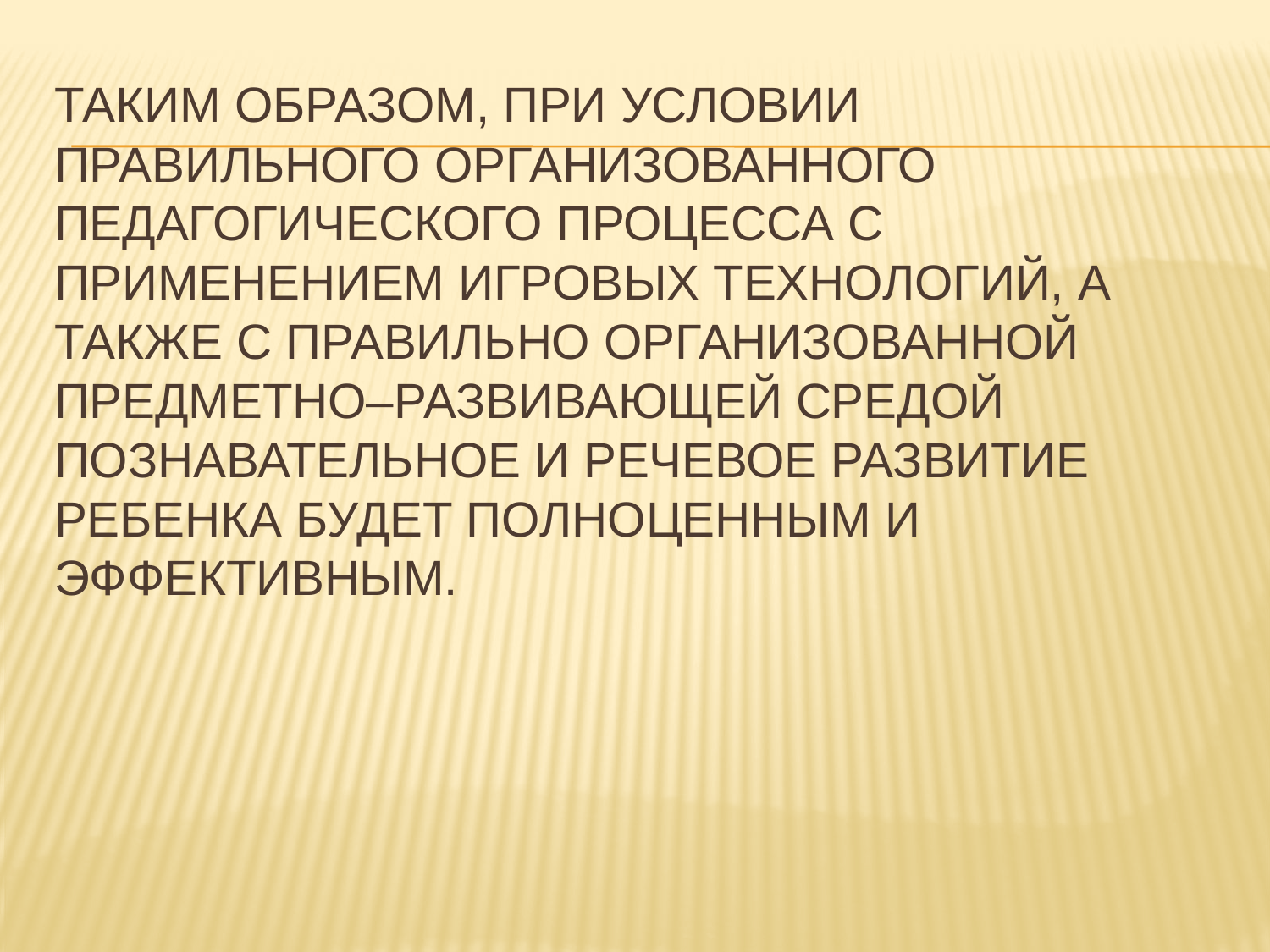

# Таким образом, при условии правильного организованного педагогического процесса с применением игровых технологий, а также с правильно организованной предметно–развивающей средой познавательное и речевое развитие ребенка будет полноценным и эффективным.